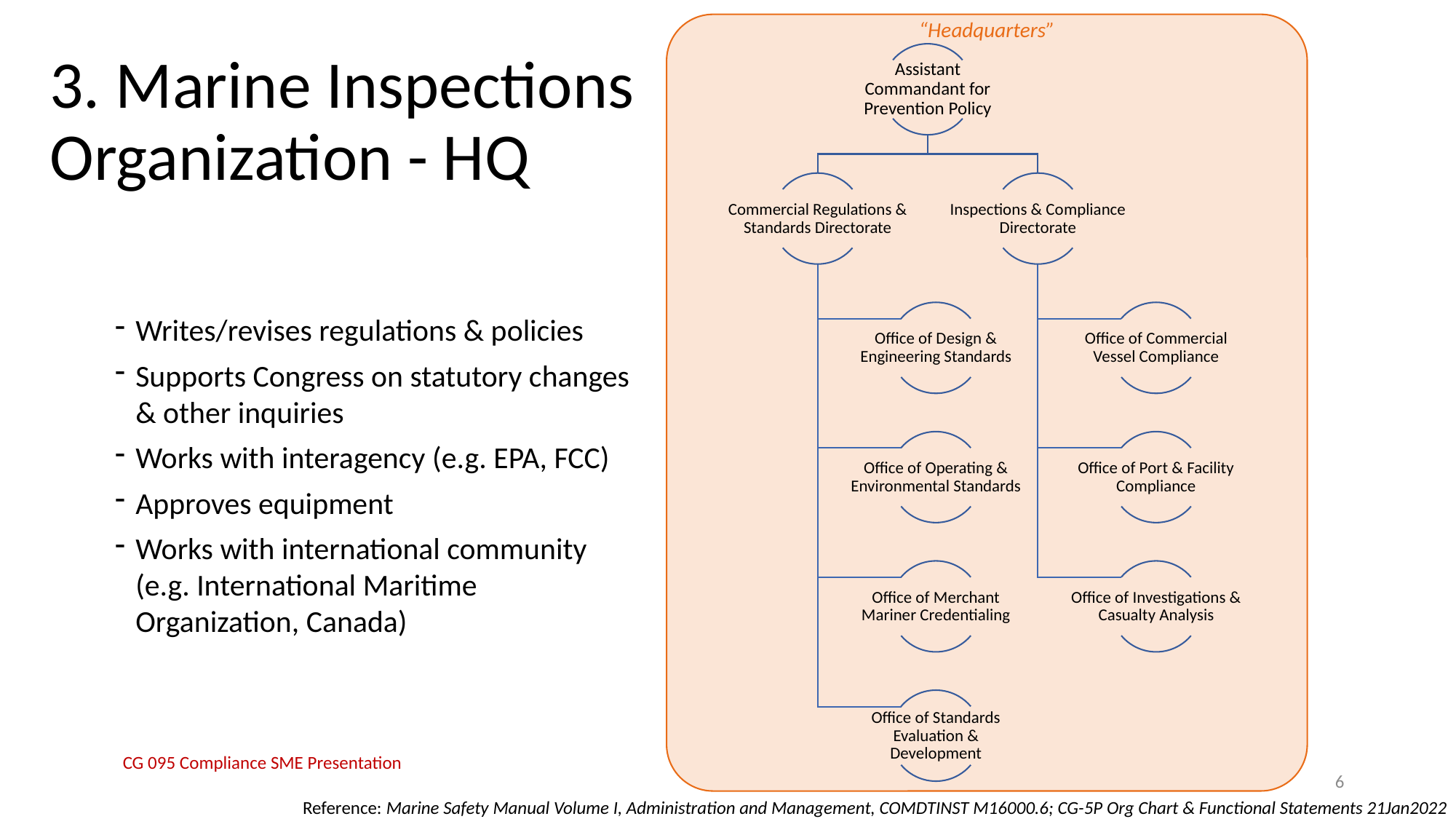

“Headquarters”

# 3. Marine Inspections Organization - HQ
Assistant Commandant for Prevention Policy
Commercial Regulations & Standards Directorate
Office of Design & Engineering Standards
Office of Operating & Environmental Standards
Office of Merchant Mariner Credentialing
Office of Standards Evaluation & Development
Inspections & Compliance Directorate
Office of Commercial Vessel Compliance
Office of Port & Facility Compliance
Office of Investigations & Casualty Analysis
Writes/revises regulations & policies
Supports Congress on statutory changes & other inquiries
Works with interagency (e.g. EPA, FCC)
Approves equipment
Works with international community (e.g. International Maritime Organization, Canada)

CG 095 Compliance SME Presentation
6
Reference: Marine Safety Manual Volume I, Administration and Management, COMDTINST M16000.6; CG-5P Org Chart & Functional Statements 21Jan2022